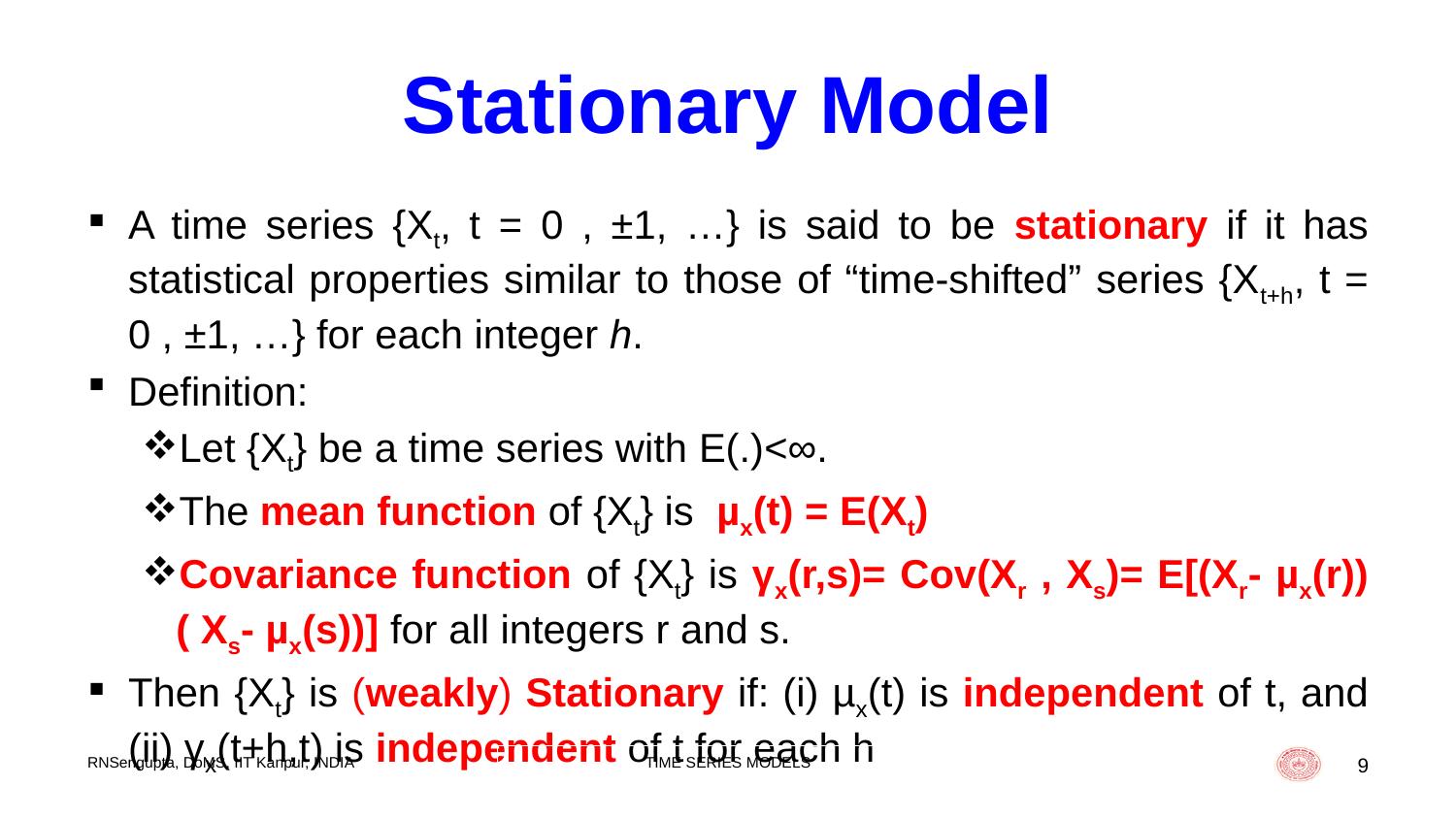

# Stationary Model
A time series {Xt, t = 0 , ±1, …} is said to be stationary if it has statistical properties similar to those of “time-shifted” series {Xt+h, t = 0 , ±1, …} for each integer h.
Definition:
Let {Xt} be a time series with E(.)<∞.
The mean function of {Xt} is  µx(t) = E(Xt)
Covariance function of {Xt} is γx(r,s)= Cov(Xr , Xs)= E[(Xr- µx(r))( Xs- µx(s))] for all integers r and s.
Then {Xt} is (weakly) Stationary if: (i) µx(t) is independent of t, and (ii) γx(t+h,t) is independent of t for each h

RNSengupta, DoMS, IIT Kanpur, INDIA
TIME SERIES MODELS
9